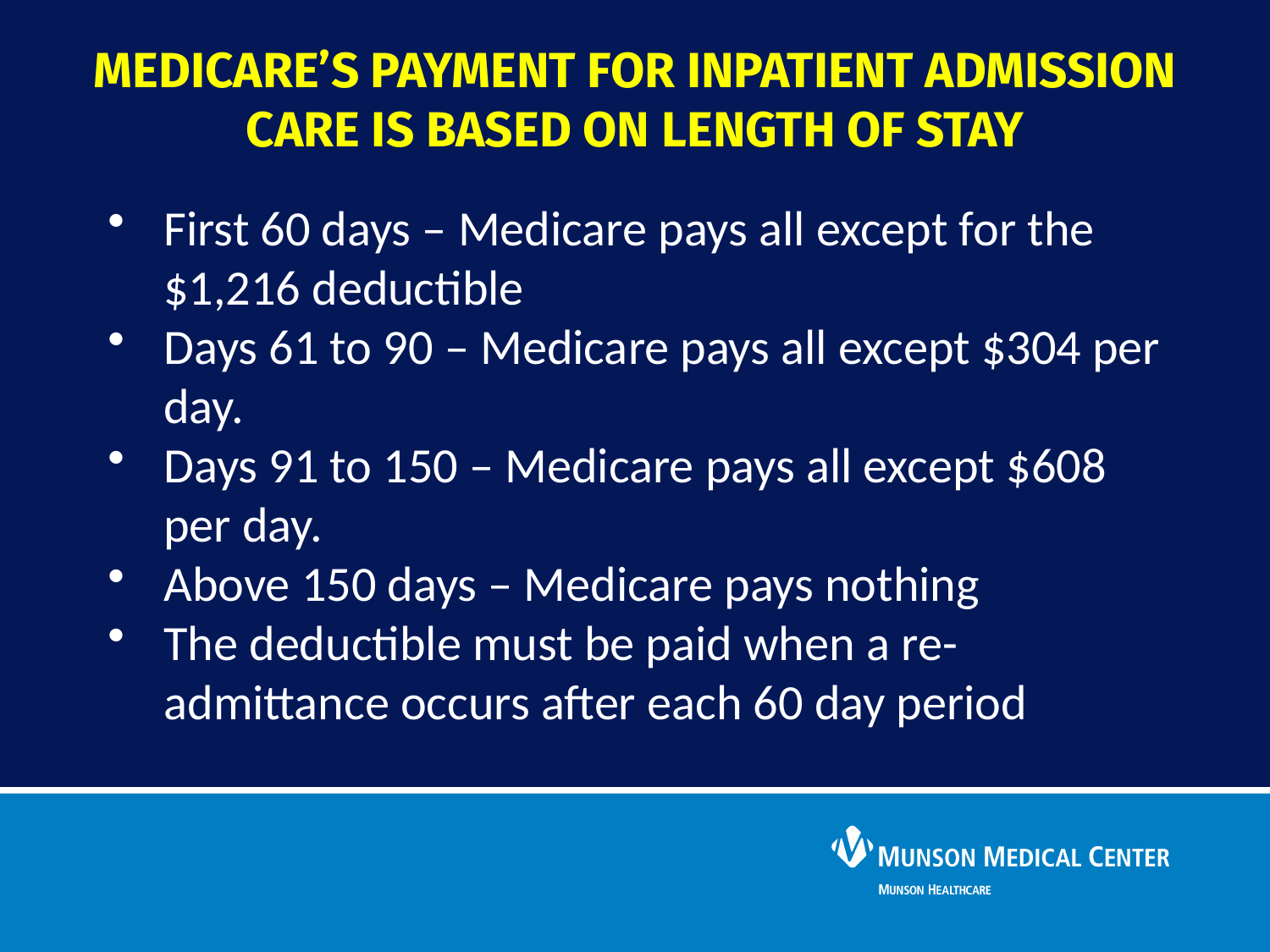

# Medicare’s payment for Inpatient Admission care is based on length of stay
First 60 days – Medicare pays all except for the $1,216 deductible
Days 61 to 90 – Medicare pays all except $304 per day.
Days 91 to 150 – Medicare pays all except $608 per day.
Above 150 days – Medicare pays nothing
The deductible must be paid when a re-admittance occurs after each 60 day period